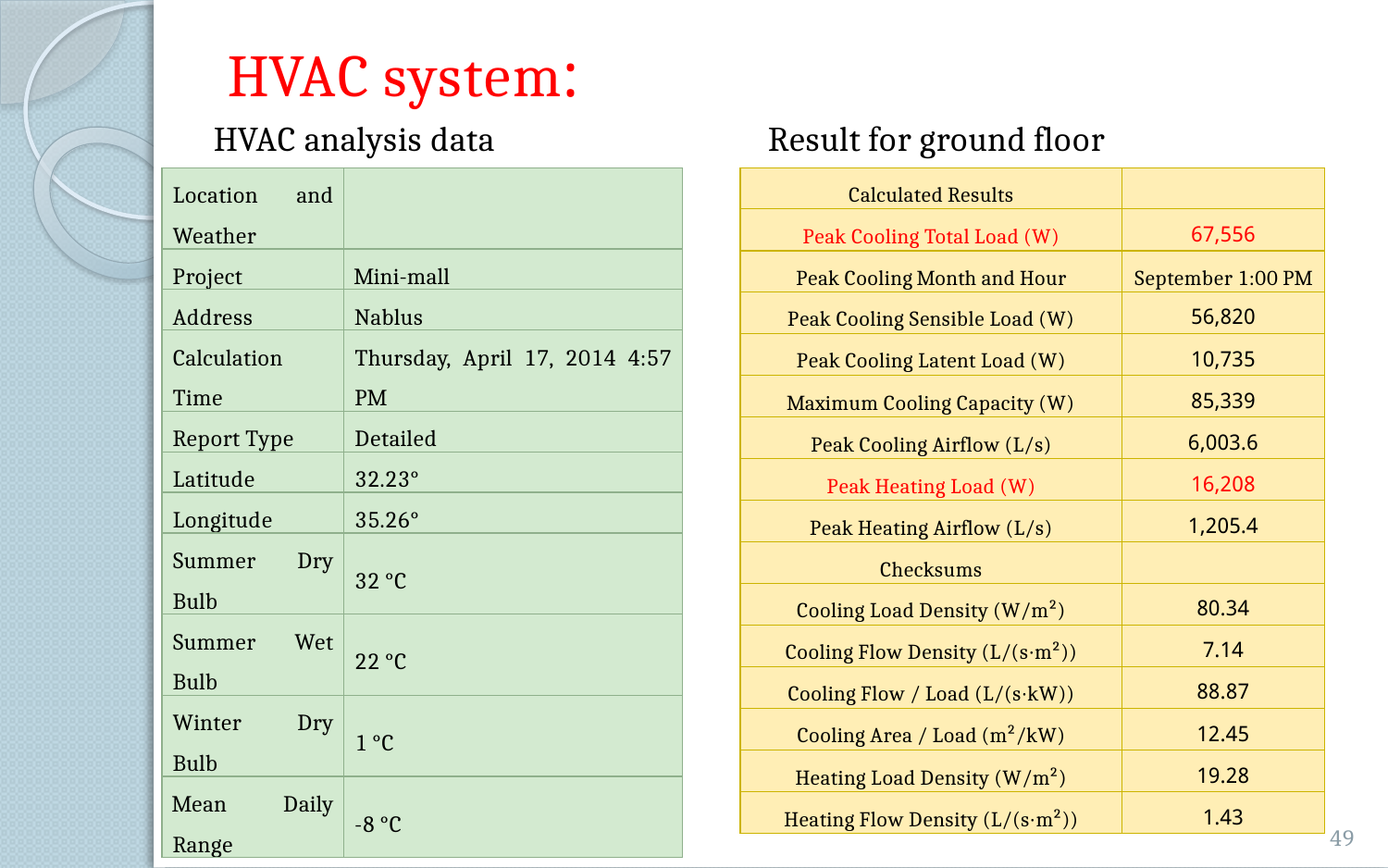

# :HVAC system
HVAC analysis data
Result for ground floor
| Location and Weather |  |
| --- | --- |
| Project | Mini-mall |
| Address | Nablus |
| Calculation Time | Thursday, April 17, 2014 4:57 PM |
| Report Type | Detailed |
| Latitude | 32.23° |
| Longitude | 35.26° |
| Summer Dry Bulb | 32 °C |
| Summer Wet Bulb | 22 °C |
| Winter Dry Bulb | 1 °C |
| Mean Daily Range | -8 °C |
| Calculated Results |  |
| --- | --- |
| Peak Cooling Total Load (W) | 67,556 |
| Peak Cooling Month and Hour | September 1:00 PM |
| Peak Cooling Sensible Load (W) | 56,820 |
| Peak Cooling Latent Load (W) | 10,735 |
| Maximum Cooling Capacity (W) | 85,339 |
| Peak Cooling Airflow (L/s) | 6,003.6 |
| Peak Heating Load (W) | 16,208 |
| Peak Heating Airflow (L/s) | 1,205.4 |
| Checksums |  |
| Cooling Load Density (W/m²) | 80.34 |
| Cooling Flow Density (L/(s·m²)) | 7.14 |
| Cooling Flow / Load (L/(s·kW)) | 88.87 |
| Cooling Area / Load (m²/kW) | 12.45 |
| Heating Load Density (W/m²) | 19.28 |
| Heating Flow Density (L/(s·m²)) | 1.43 |
49